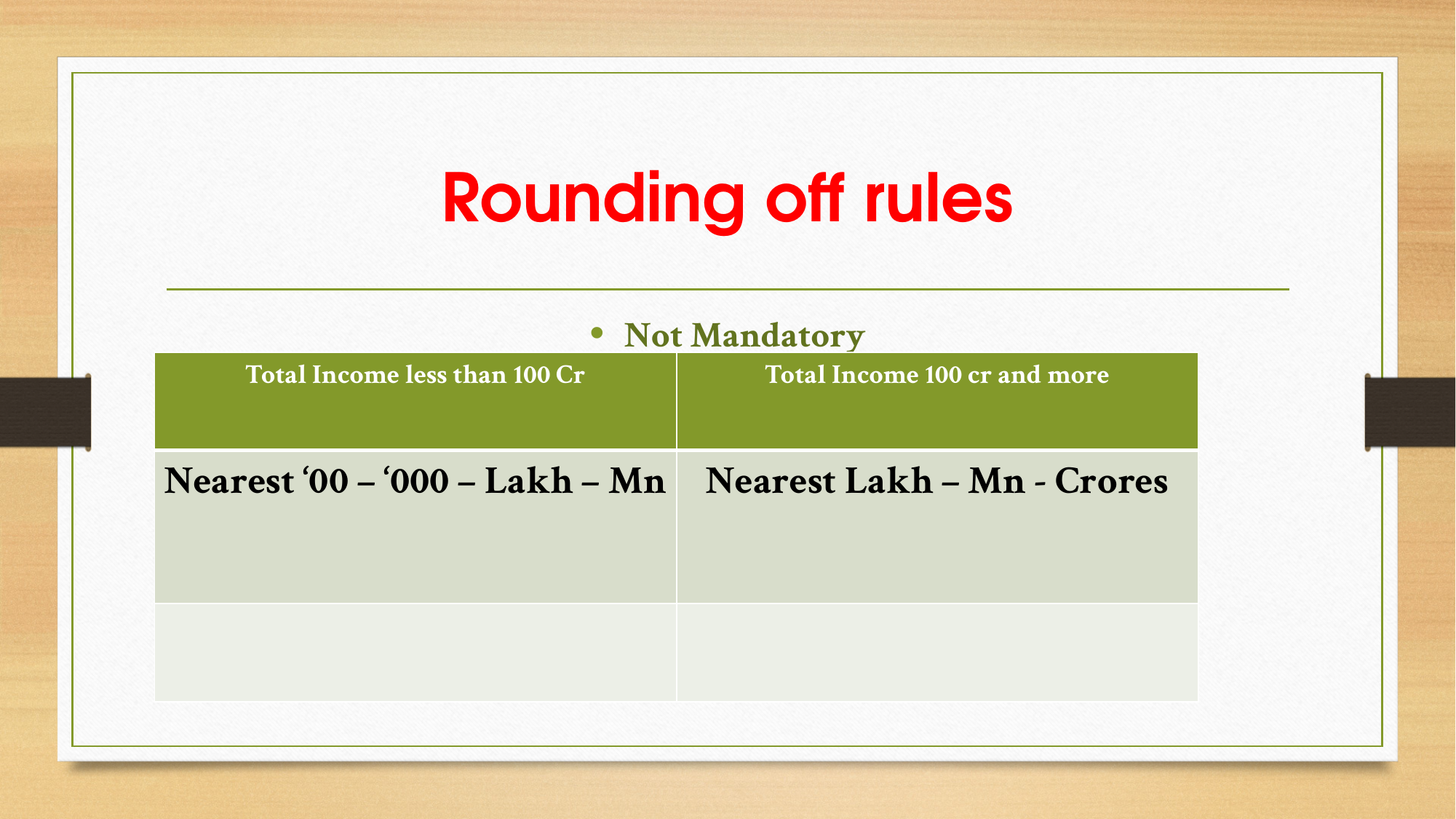

# Rounding off rules
Not Mandatory
| Total Income less than 100 Cr | Total Income 100 cr and more |
| --- | --- |
| Nearest ‘00 – ‘000 – Lakh – Mn | Nearest Lakh – Mn - Crores |
|  |  |